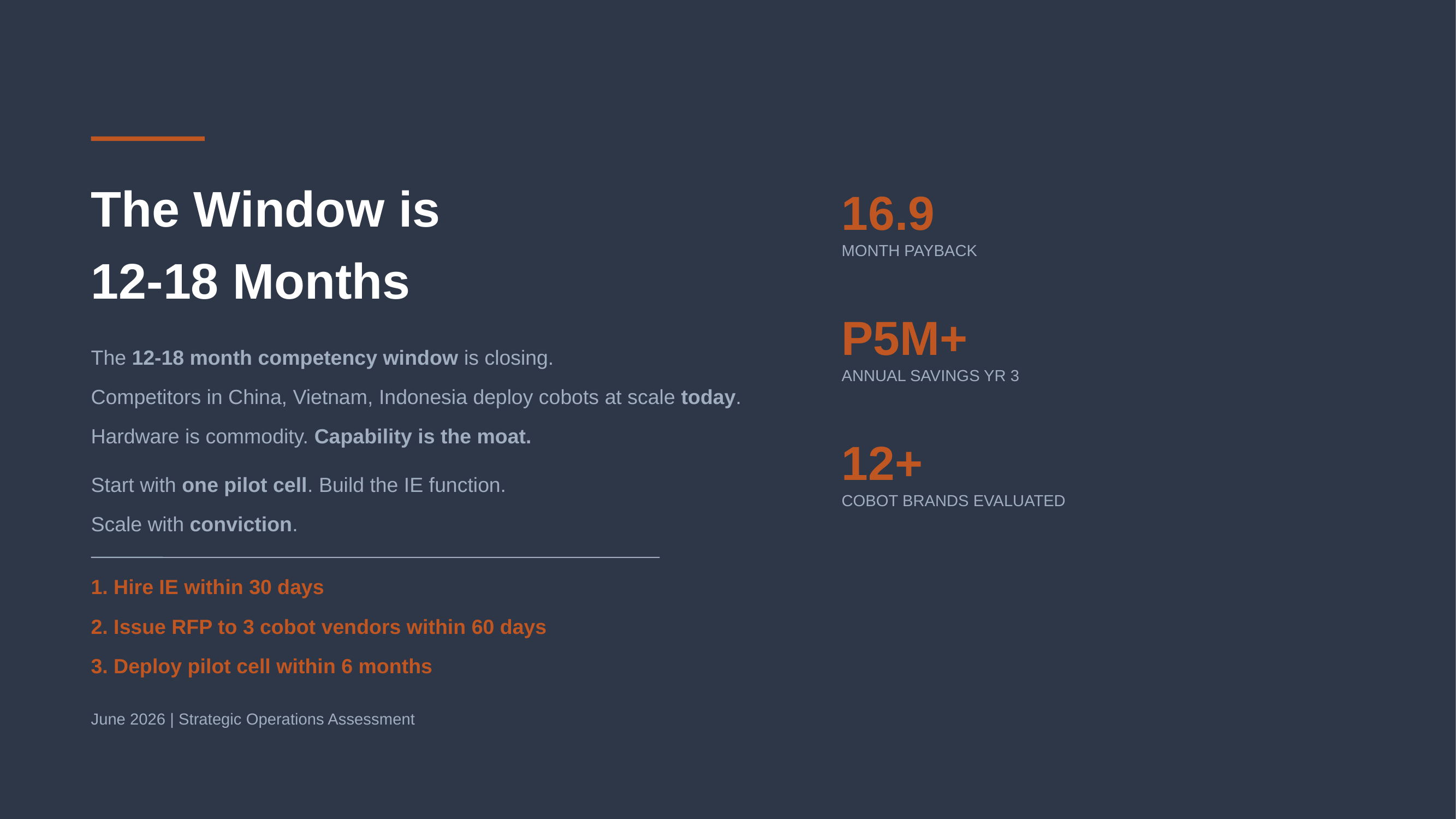

The Window is
12-18 Months
16.9
MONTH PAYBACK
P5M+
The 12-18 month competency window is closing.
Competitors in China, Vietnam, Indonesia deploy cobots at scale today.
Hardware is commodity. Capability is the moat.
Start with one pilot cell. Build the IE function.
Scale with conviction.
ANNUAL SAVINGS YR 3
12+
COBOT BRANDS EVALUATED

1. Hire IE within 30 days
2. Issue RFP to 3 cobot vendors within 60 days
3. Deploy pilot cell within 6 months
June 2026 | Strategic Operations Assessment